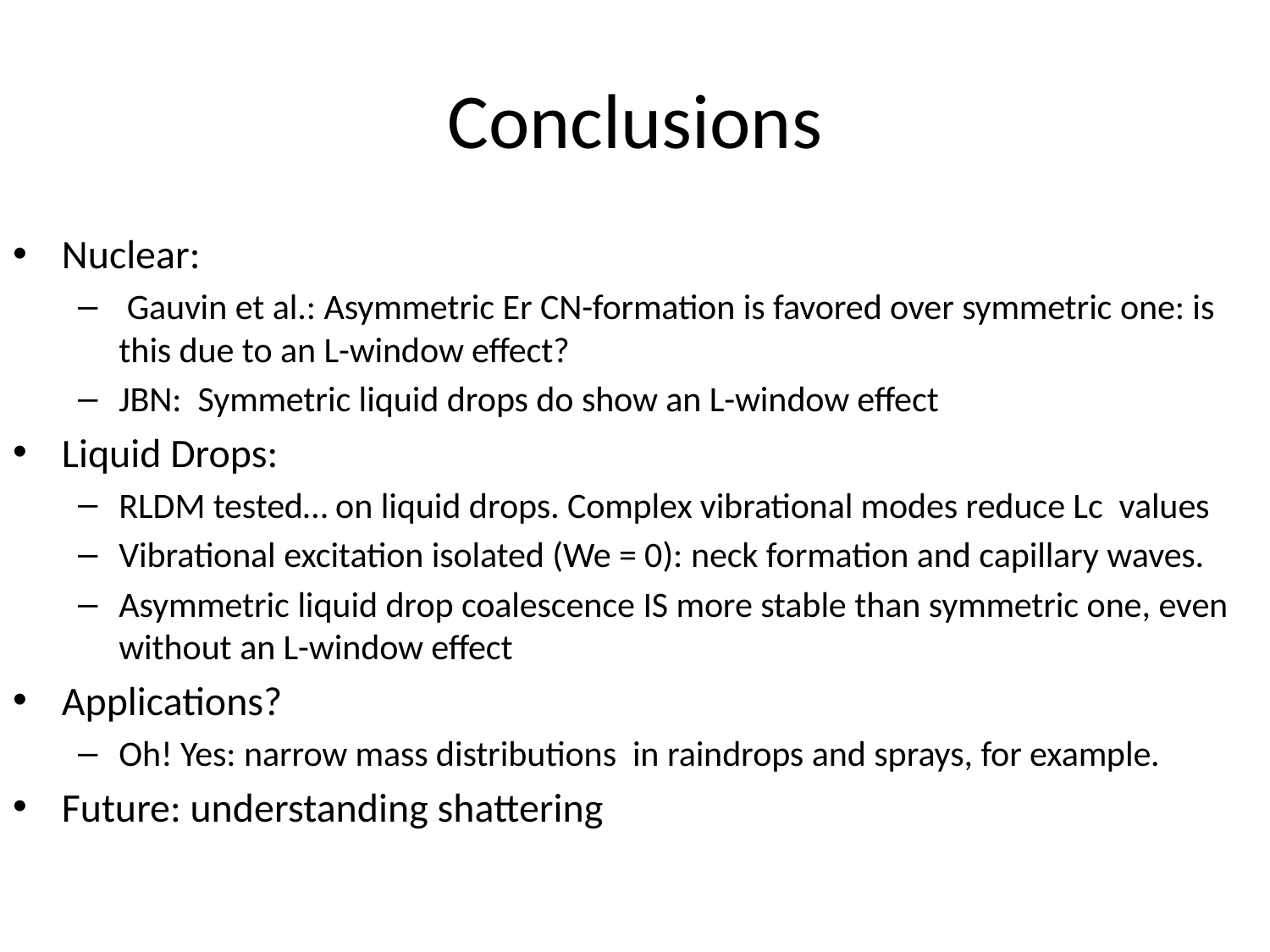

# Conclusions
Nuclear:
 Gauvin et al.: Asymmetric Er CN-formation is favored over symmetric one: is this due to an L-window effect?
JBN:  Symmetric liquid drops do show an L-window effect
Liquid Drops:
RLDM tested… on liquid drops. Complex vibrational modes reduce Lc  values
Vibrational excitation isolated (We = 0): neck formation and capillary waves.
Asymmetric liquid drop coalescence IS more stable than symmetric one, even without an L-window effect
Applications?
Oh! Yes: narrow mass distributions  in raindrops and sprays, for example.
Future: understanding shattering